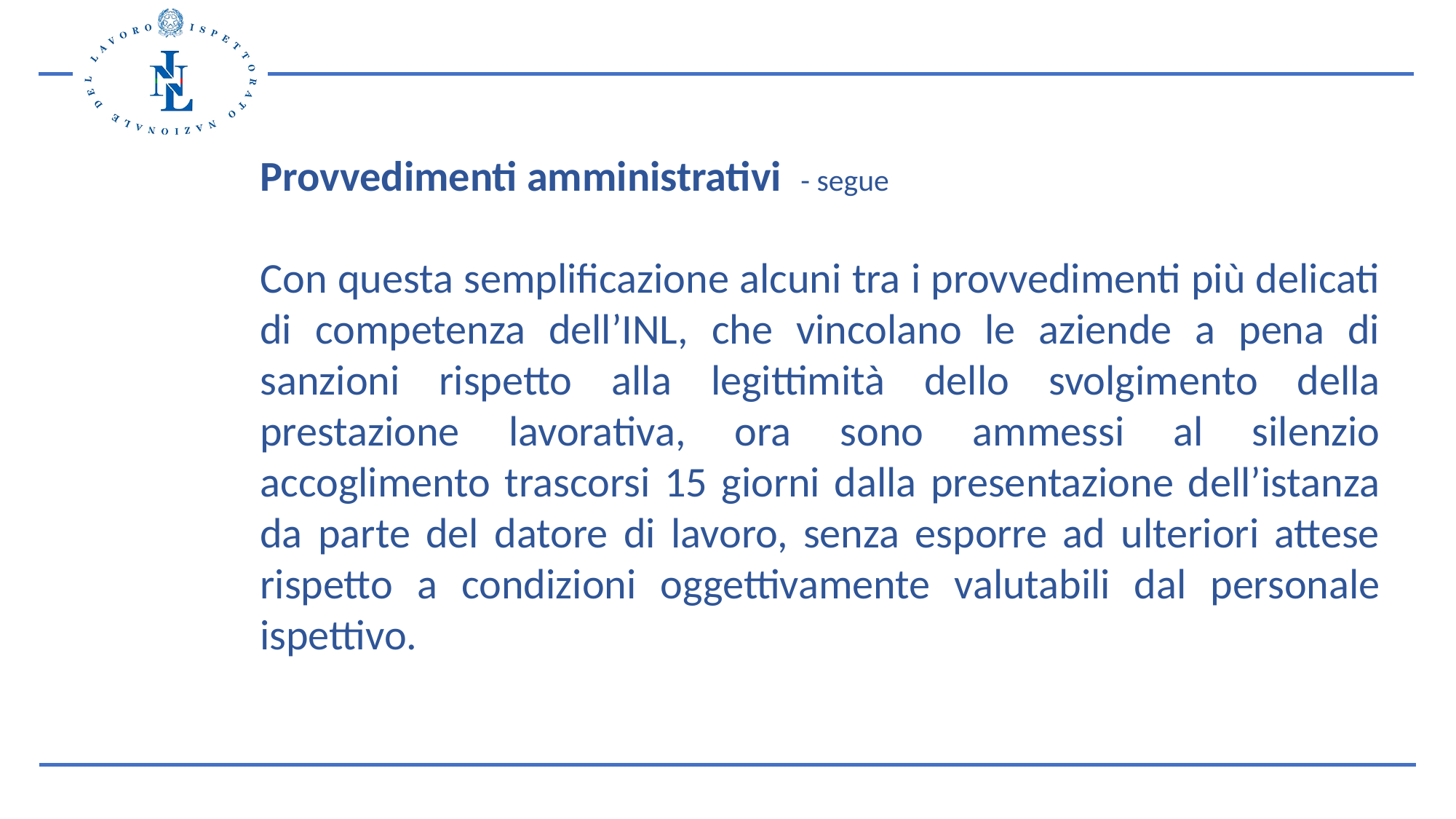

Provvedimenti amministrativi  - segue

Con questa semplificazione alcuni tra i provvedimenti più delicati di competenza dell’INL, che vincolano le aziende a pena di sanzioni rispetto alla legittimità dello svolgimento della prestazione lavorativa, ora sono ammessi al silenzio accoglimento trascorsi 15 giorni dalla presentazione dell’istanza da parte del datore di lavoro, senza esporre ad ulteriori attese rispetto a condizioni oggettivamente valutabili dal personale ispettivo.